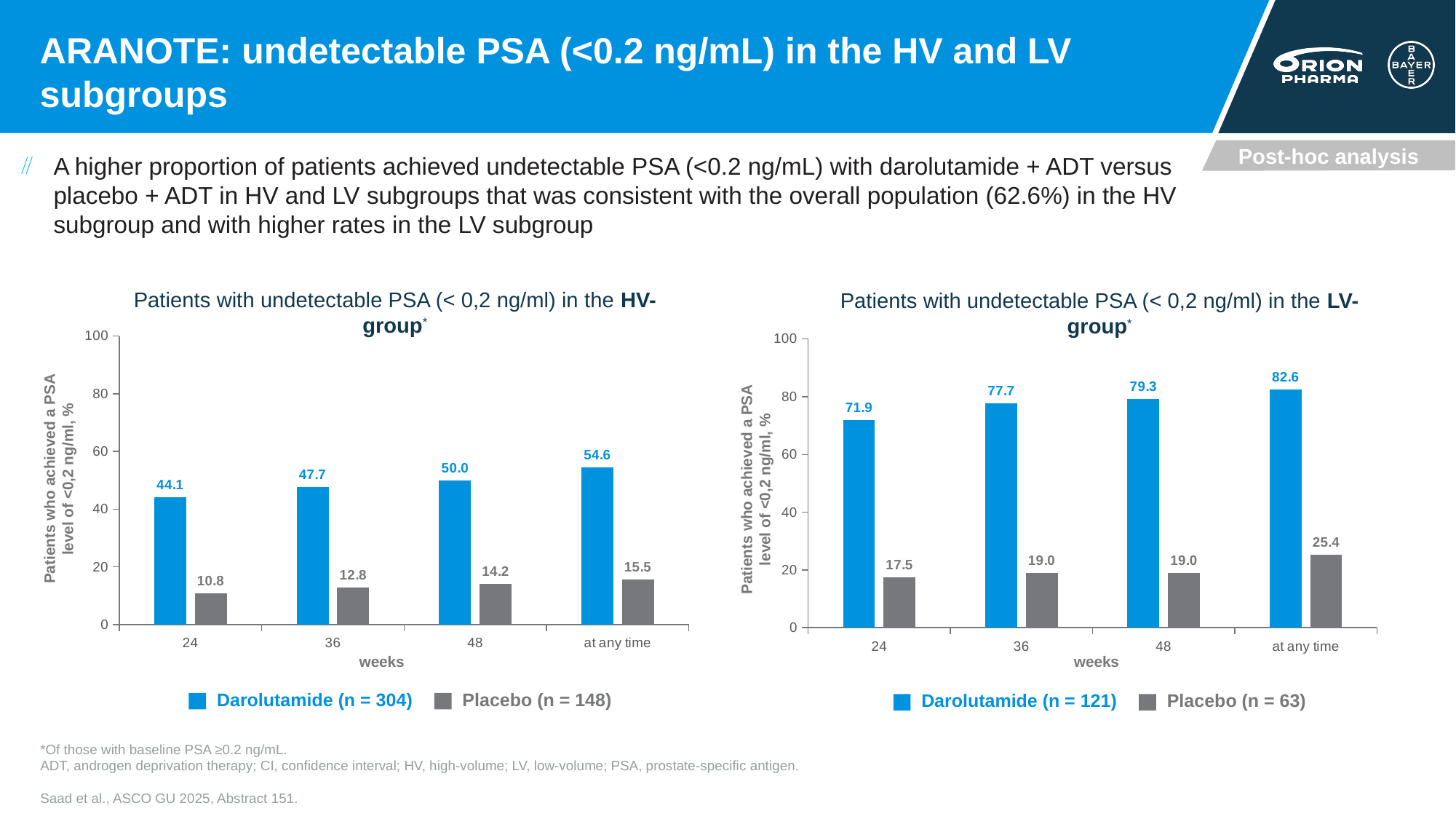

# ARANOTE: undetectable PSA (<0.2 ng/mL) in the HV and LV subgroups
Post-hoc analysis
A higher proportion of patients achieved undetectable PSA (<0.2 ng/mL) with darolutamide + ADT versus placebo + ADT in HV and LV subgroups that was consistent with the overall population (62.6%) in the HV subgroup and with higher rates in the LV subgroup
Patients with undetectable PSA (< 0,2 ng/ml) in the HV-group*
Patients with undetectable PSA (< 0,2 ng/ml) in the LV-group*

### Chart

| Category | Darolutamide (n=304) | Placebo (n=148) |
|---|---|---|
| 24 | 44.1 | 10.8 |
| 36 | 47.7 | 12.8 |
| 48 | 50.0 | 14.2 |
| at any time | 54.6 | 15.5 |

### Chart

| Category | Darolutamide (n=121) | Placebo (n=63) |
|---|---|---|
| 24 | 71.9 | 17.5 |
| 36 | 77.7 | 19.0 |
| 48 | 79.3 | 19.0 |
| at any time | 82.6 | 25.4 |
Patients who achieved a PSA level of <0,2 ng/ml, %
Patients who achieved a PSA level of <0,2 ng/ml, %
weeks
weeks
Darolutamide (n = 304)
Placebo (n = 148)

Darolutamide (n = 121)
Placebo (n = 63)

*Of those with baseline PSA ≥0.2 ng/mL.
ADT, androgen deprivation therapy; CI, confidence interval; HV, high-volume; LV, low-volume; PSA, prostate-specific antigen.

Saad et al., ASCO GU 2025, Abstract 151.